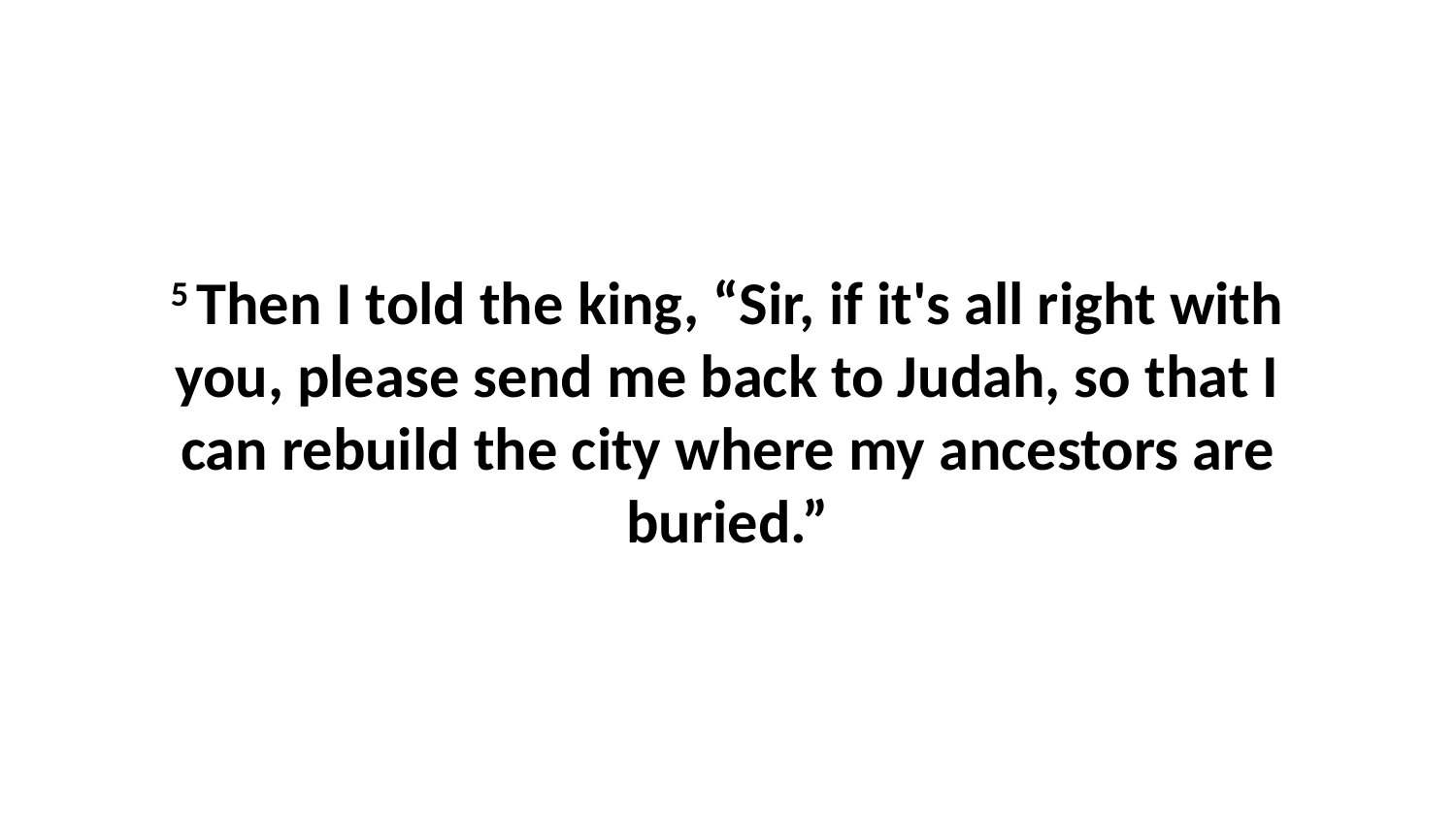

5 Then I told the king, “Sir, if it's all right with you, please send me back to Judah, so that I can rebuild the city where my ancestors are buried.”